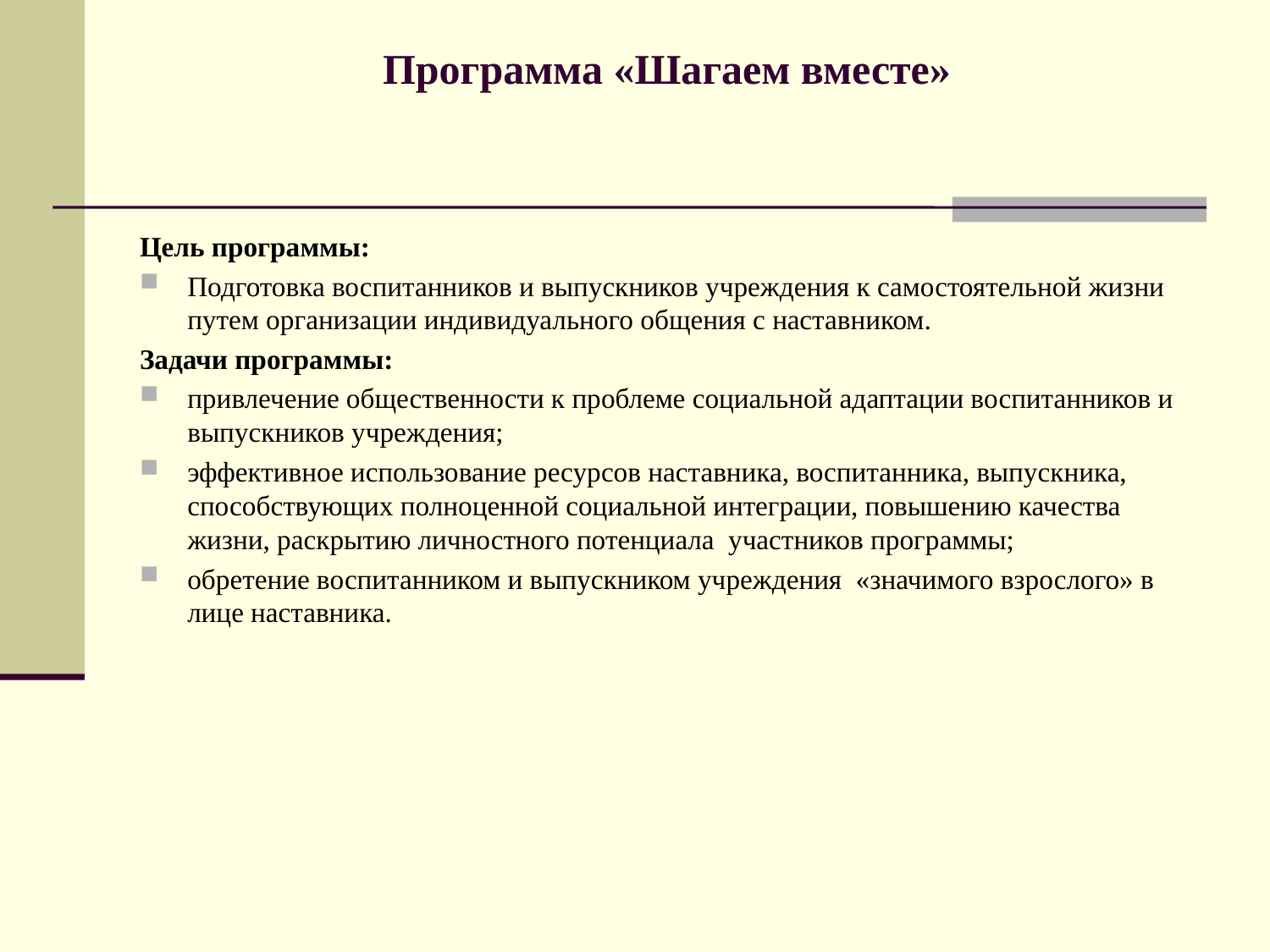

# Программа «Шагаем вместе»
Цель программы:
Подготовка воспитанников и выпускников учреждения к самостоятельной жизни путем организации индивидуального общения с наставником.
Задачи программы:
привлечение общественности к проблеме социальной адаптации воспитанников и выпускников учреждения;
эффективное использование ресурсов наставника, воспитанника, выпускника, способствующих полноценной социальной интеграции, повышению качества жизни, раскрытию личностного потенциала  участников программы;
обретение воспитанником и выпускником учреждения  «значимого взрослого» в лице наставника.